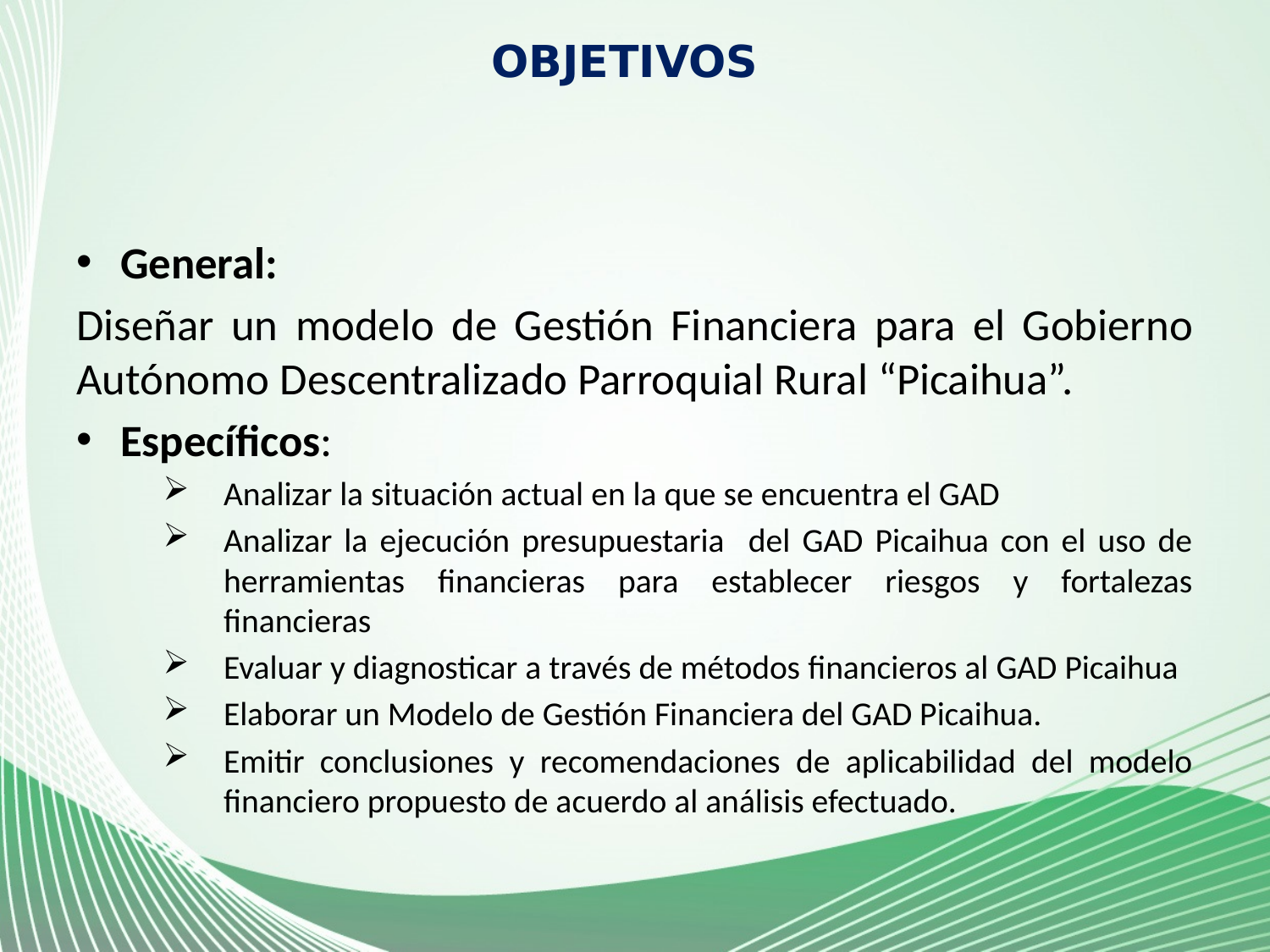

OBJETIVOS

General:
Diseñar un modelo de Gestión Financiera para el Gobierno Autónomo Descentralizado Parroquial Rural “Picaihua”.
Específicos:
Analizar la situación actual en la que se encuentra el GAD
Analizar la ejecución presupuestaria  del GAD Picaihua con el uso de herramientas financieras para establecer riesgos y fortalezas financieras
Evaluar y diagnosticar a través de métodos financieros al GAD Picaihua
Elaborar un Modelo de Gestión Financiera del GAD Picaihua.
Emitir conclusiones y recomendaciones de aplicabilidad del modelo financiero propuesto de acuerdo al análisis efectuado.